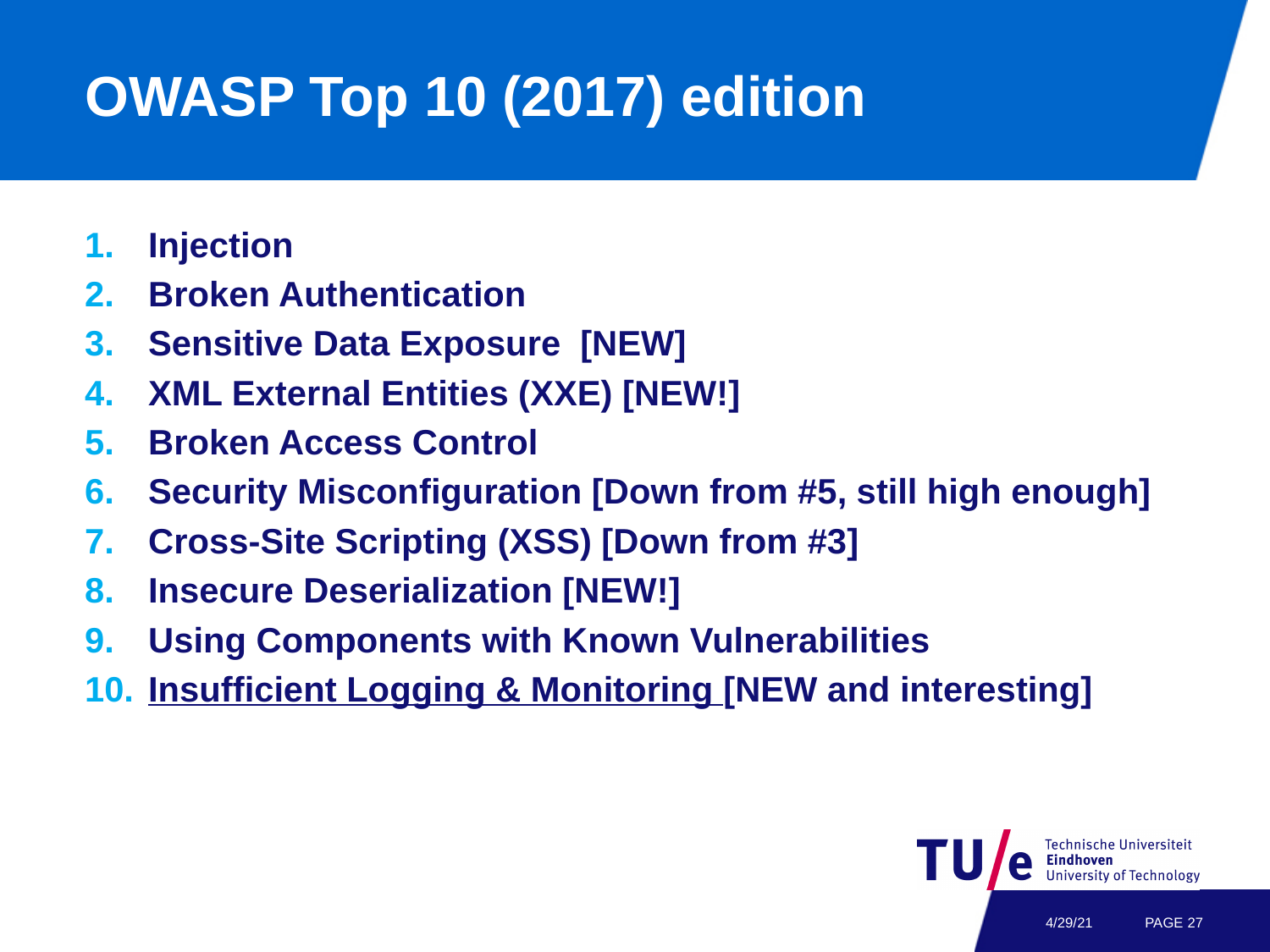

# OWASP Top 10 (2017) edition
Injection
Broken Authentication
Sensitive Data Exposure  [NEW]
XML External Entities (XXE) [NEW!]
Broken Access Control
Security Misconfiguration [Down from #5, still high enough]
Cross-Site Scripting (XSS) [Down from #3]
Insecure Deserialization [NEW!]
Using Components with Known Vulnerabilities
Insufficient Logging & Monitoring [NEW and interesting]
4/29/21
PAGE 27